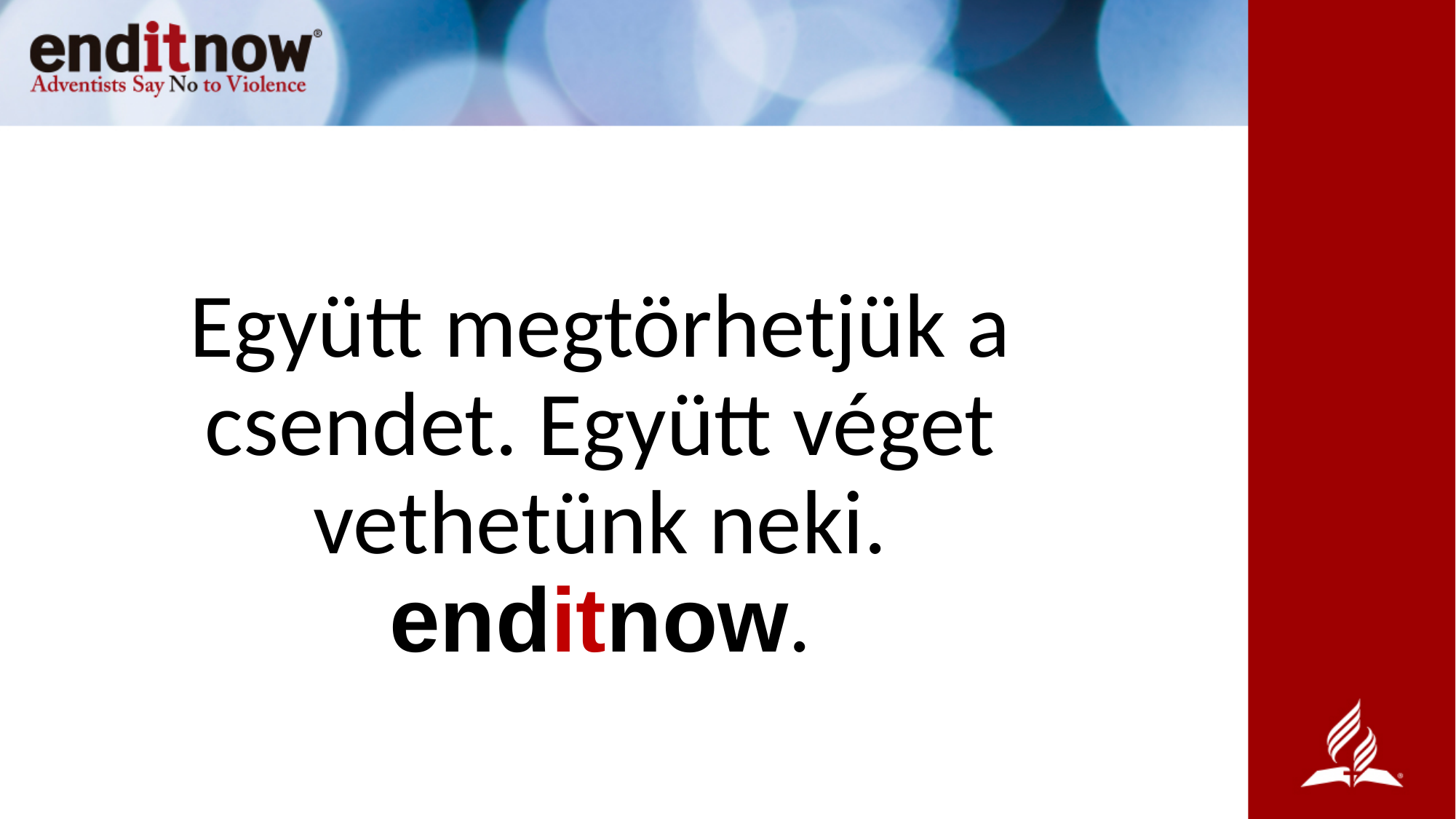

# Együtt megtörhetjük a csendet. Együtt véget vethetünk neki. enditnow.